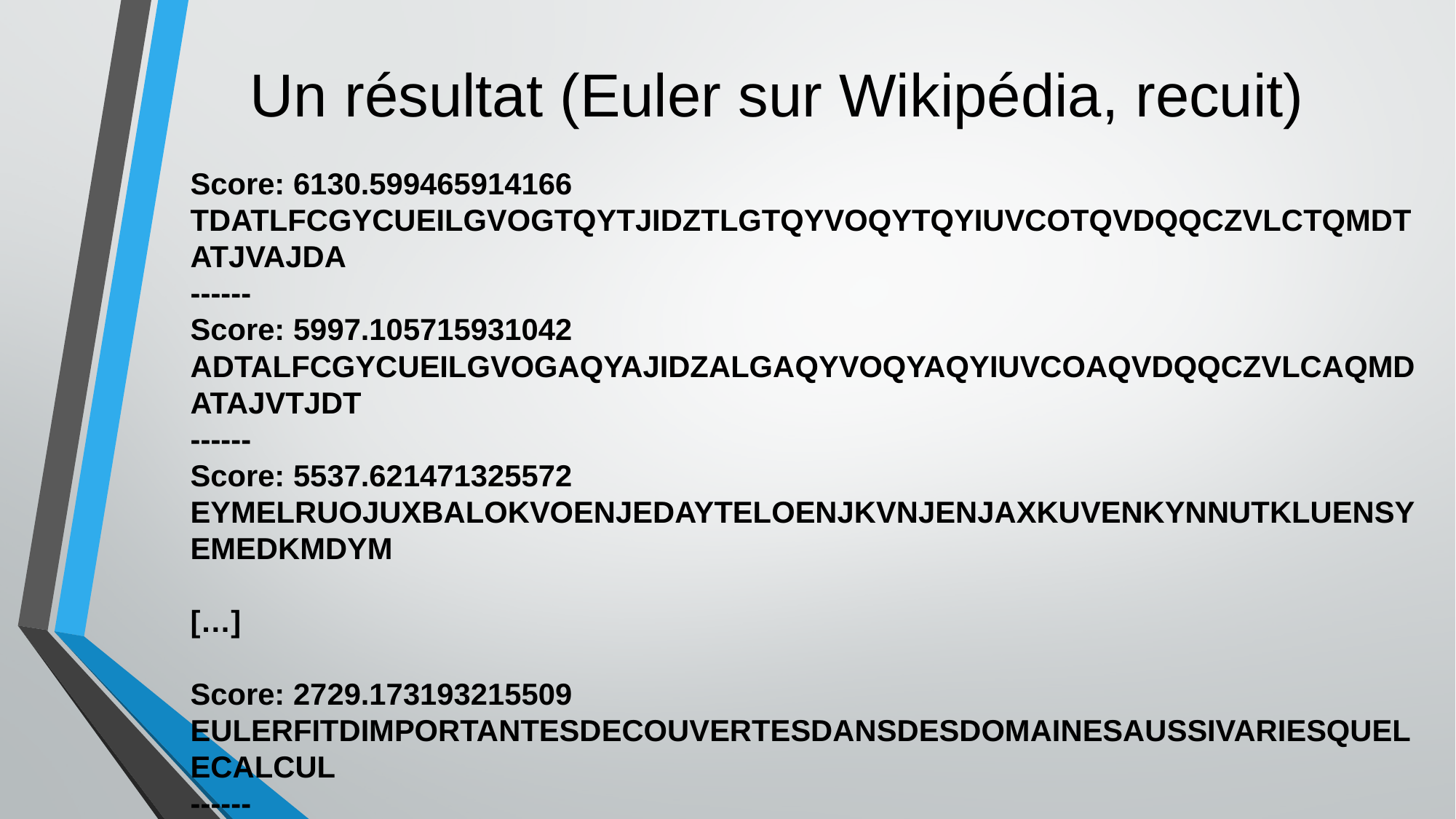

# Un résultat (Euler sur Wikipédia, recuit)
Score: 6130.599465914166
TDATLFCGYCUEILGVOGTQYTJIDZTLGTQYVOQYTQYIUVCOTQVDQQCZVLCTQMDTATJVAJDA
------
Score: 5997.105715931042
ADTALFCGYCUEILGVOGAQYAJIDZALGAQYVOQYAQYIUVCOAQVDQQCZVLCAQMDATAJVTJDT
------
Score: 5537.621471325572
EYMELRUOJUXBALOKVOENJEDAYTELOENJKVNJENJAXKUVENKYNNUTKLUENSYEMEDKMDYM

[…]

Score: 2729.173193215509
EULERFITDIMPORTANTESDECOUVERTESDANSDESDOMAINESAUSSIVARIESQUELECALCUL
------
alphabet déchiffrant (0.92 minutes): PBEVDHKMNQTAWZGJCSFIYLORUX